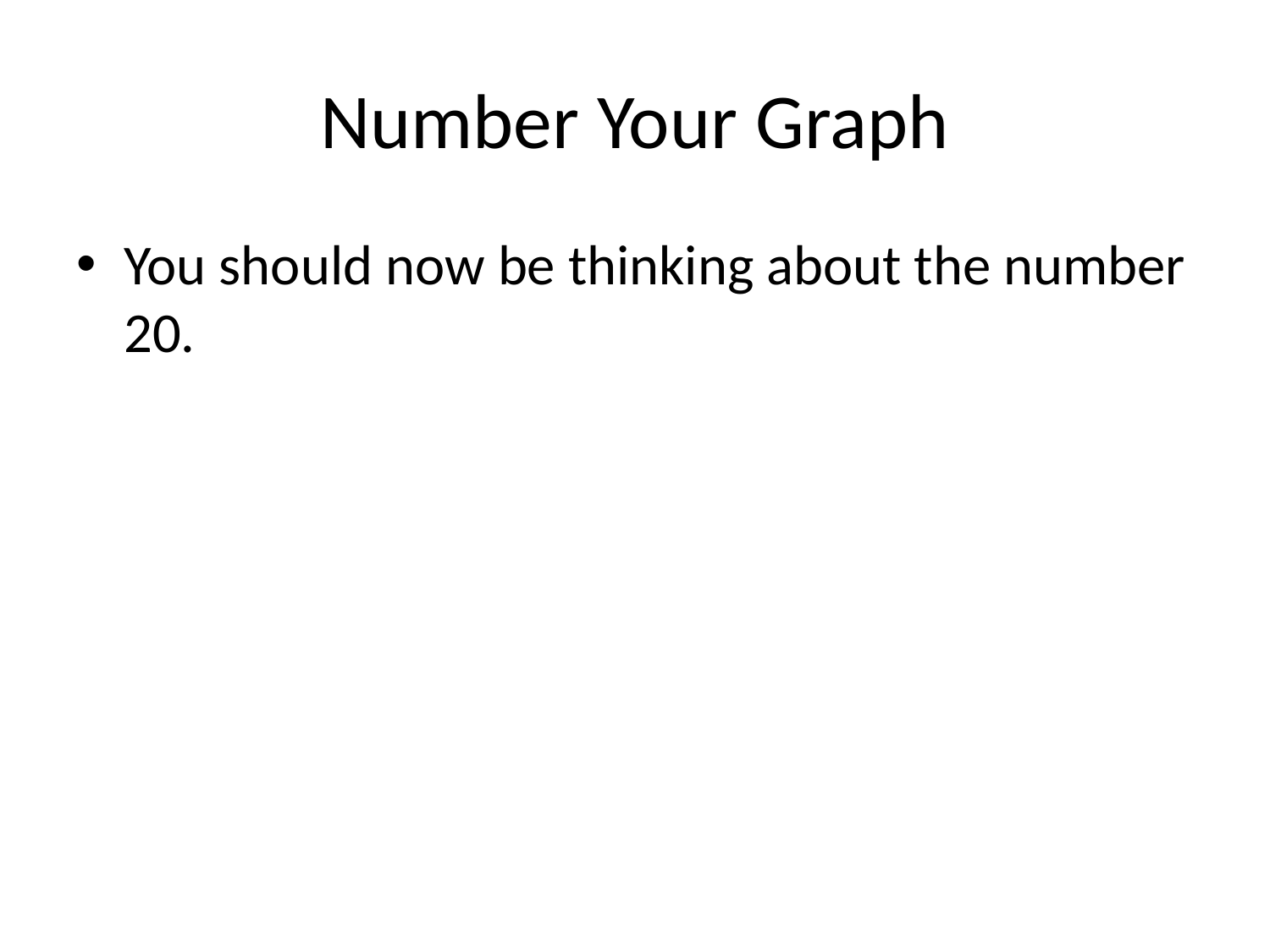

# Number Your Graph
You should now be thinking about the number 20.